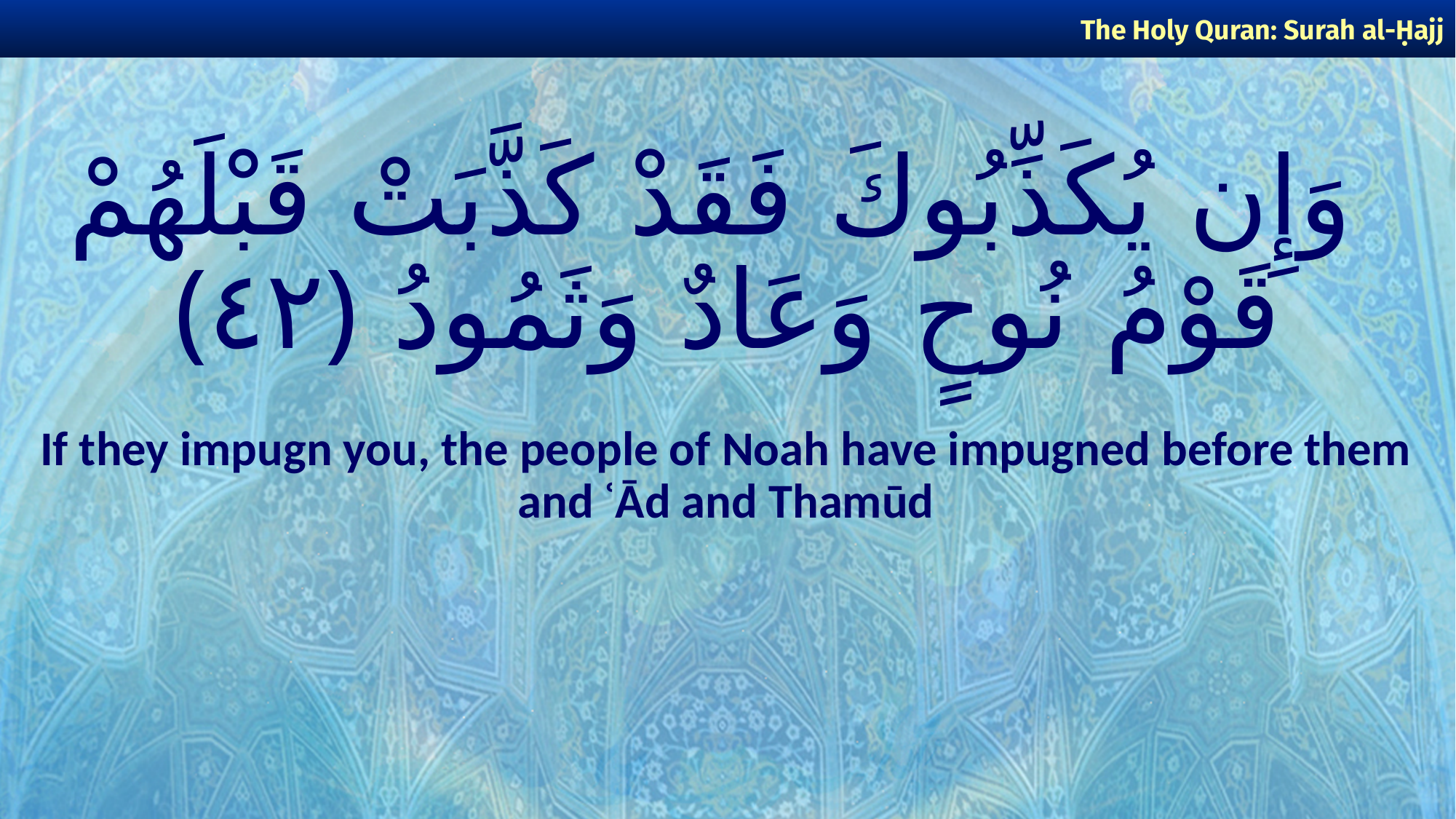

The Holy Quran: Surah al-Ḥajj
# وَإِن يُكَذِّبُوكَ فَقَدْ كَذَّبَتْ قَبْلَهُمْ قَوْمُ نُوحٍ وَعَادٌ وَثَمُودُ ﴿٤٢﴾
If they impugn you, the people of Noah have impugned before them and ʿĀd and Thamūd